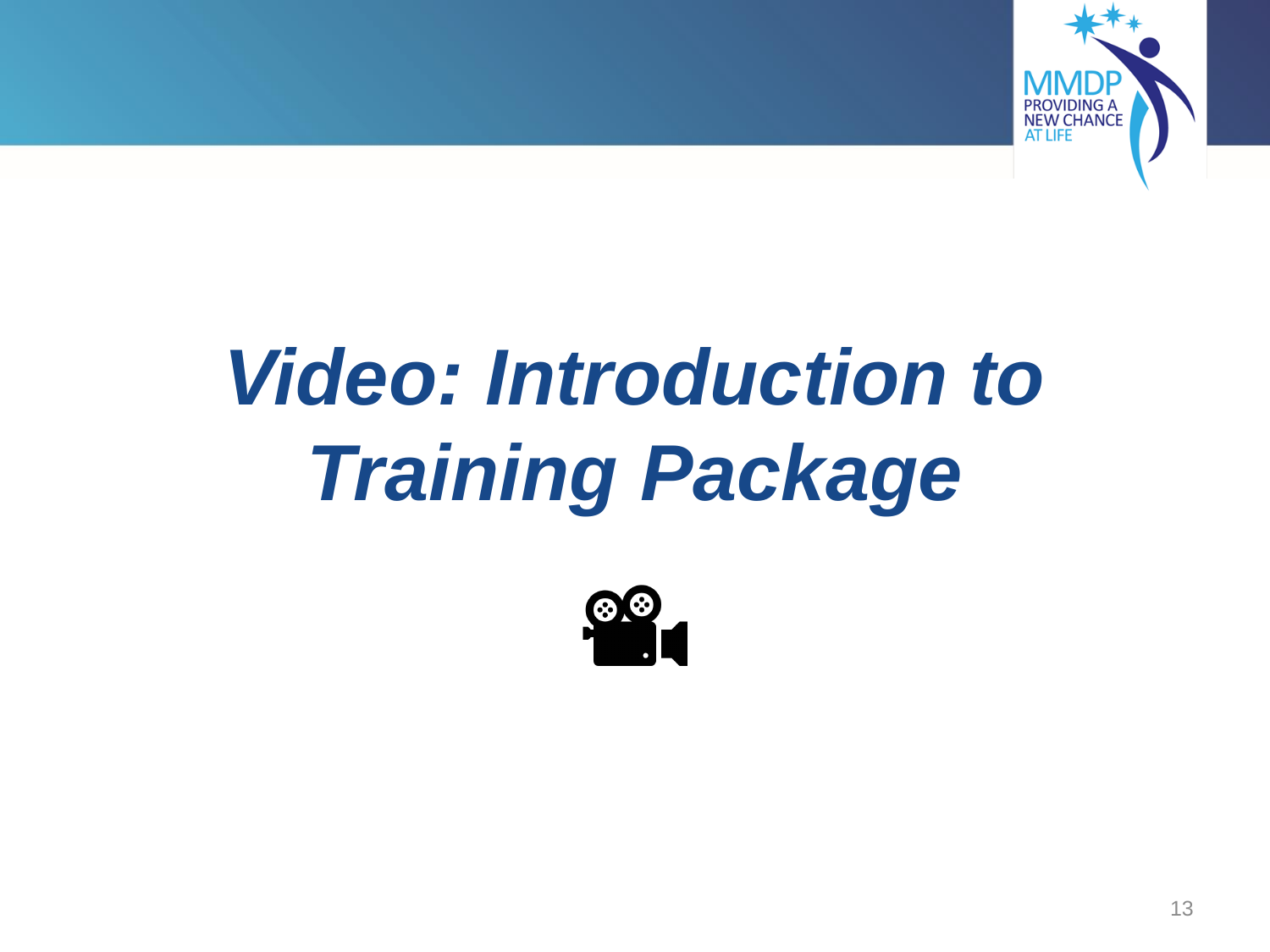

# Video: Introduction to Training Package
13